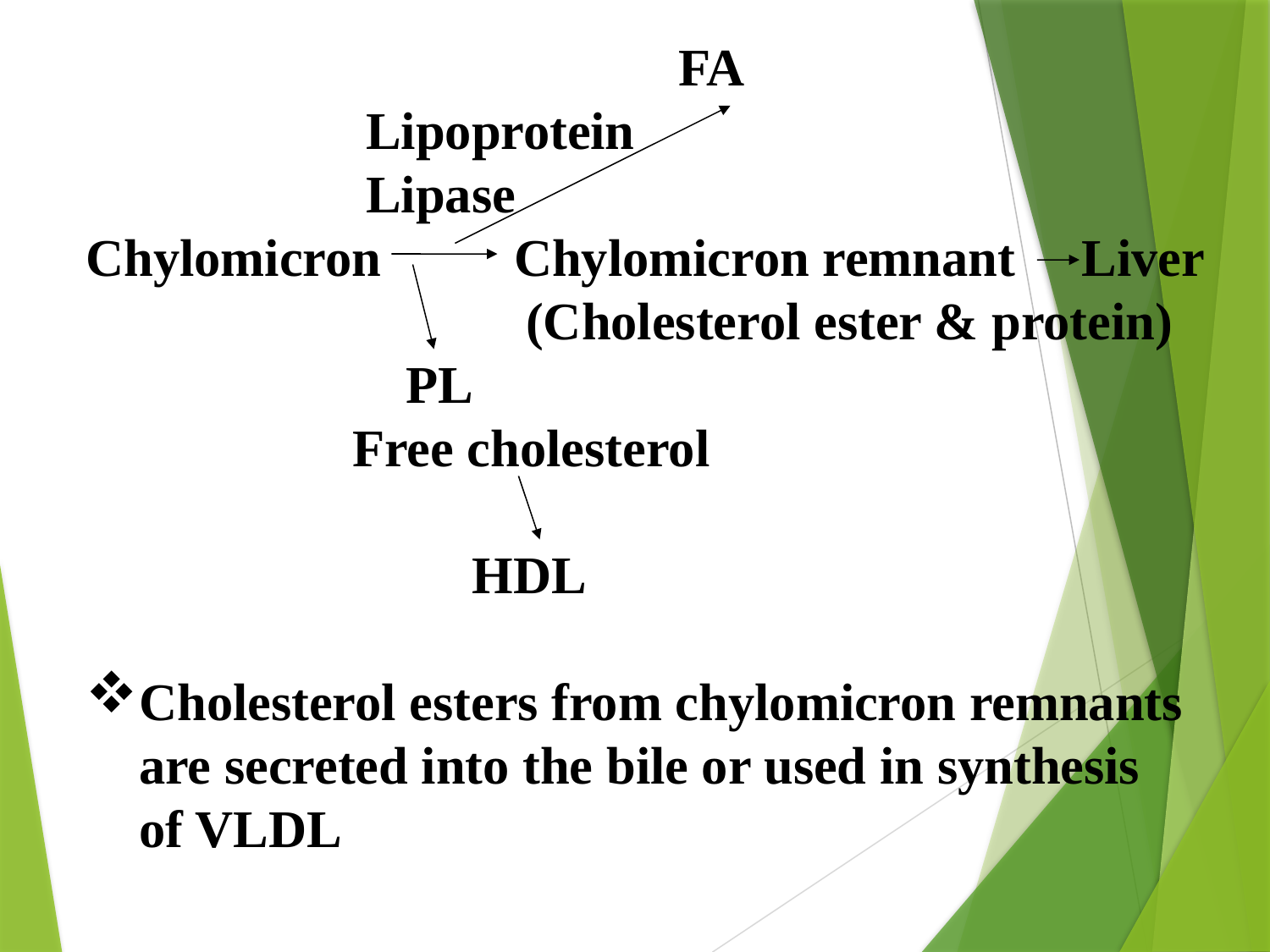

FA
                     Lipoprotein
                     Lipase
Chylomicron          Chylomicron remnant     Liver
                                 (Cholesterol ester & protein)
                        PL
                    Free cholesterol

                             HDL

Cholesterol esters from chylomicron remnants
    are secreted into the bile or used in synthesis
    of VLDL